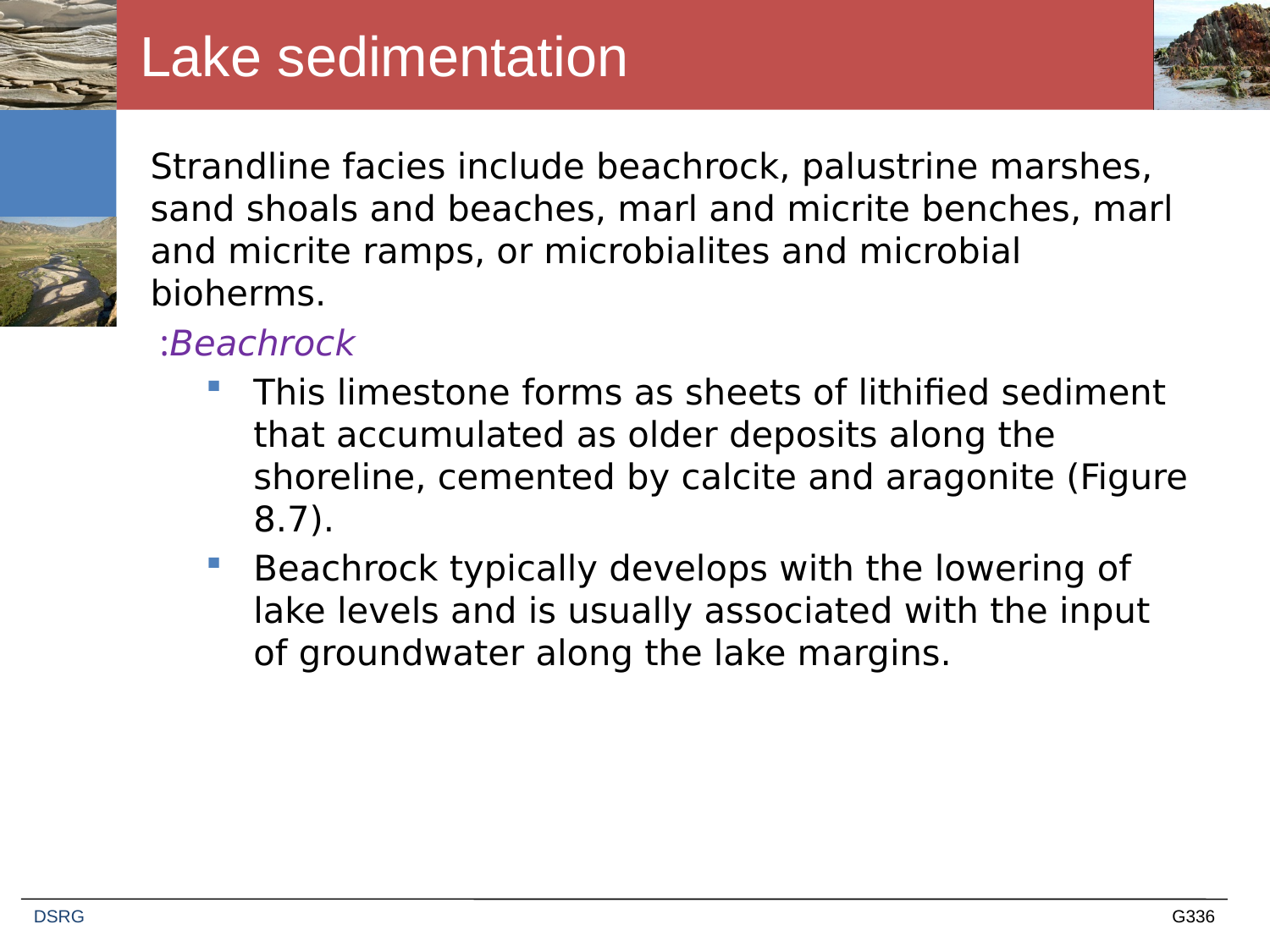

# Lake sedimentation
Strandline facies include beachrock, palustrine marshes, sand shoals and beaches, marl and micrite benches, marl and micrite ramps, or microbialites and microbial bioherms.
Beachrock:
This limestone forms as sheets of lithified sediment that accumulated as older deposits along the shoreline, cemented by calcite and aragonite (Figure 8.7).
Beachrock typically develops with the lowering of lake levels and is usually associated with the input of groundwater along the lake margins.

DSRG
G336